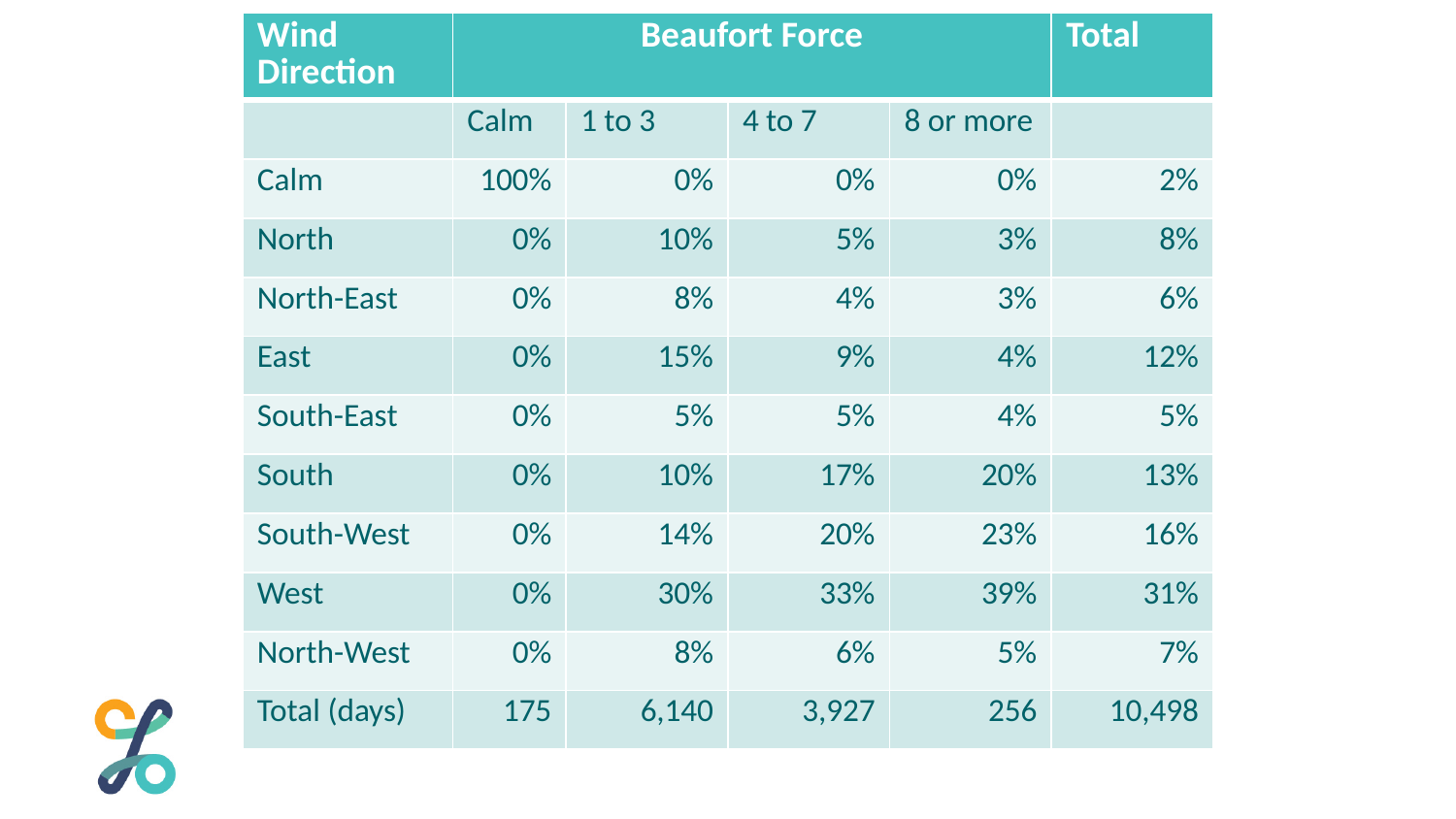

| Wind Direction | Beaufort Force |  |  |  | Total |
| --- | --- | --- | --- | --- | --- |
|  | Calm | 1 to 3 | 4 to 7 | 8 or more |  |
| Calm | 100% | 0% | 0% | 0% | 2% |
| North | 0% | 10% | 5% | 3% | 8% |
| North-East | 0% | 8% | 4% | 3% | 6% |
| East | 0% | 15% | 9% | 4% | 12% |
| South-East | 0% | 5% | 5% | 4% | 5% |
| South | 0% | 10% | 17% | 20% | 13% |
| South-West | 0% | 14% | 20% | 23% | 16% |
| West | 0% | 30% | 33% | 39% | 31% |
| North-West | 0% | 8% | 6% | 5% | 7% |
| Total (days) | 175 | 6,140 | 3,927 | 256 | 10,498 |